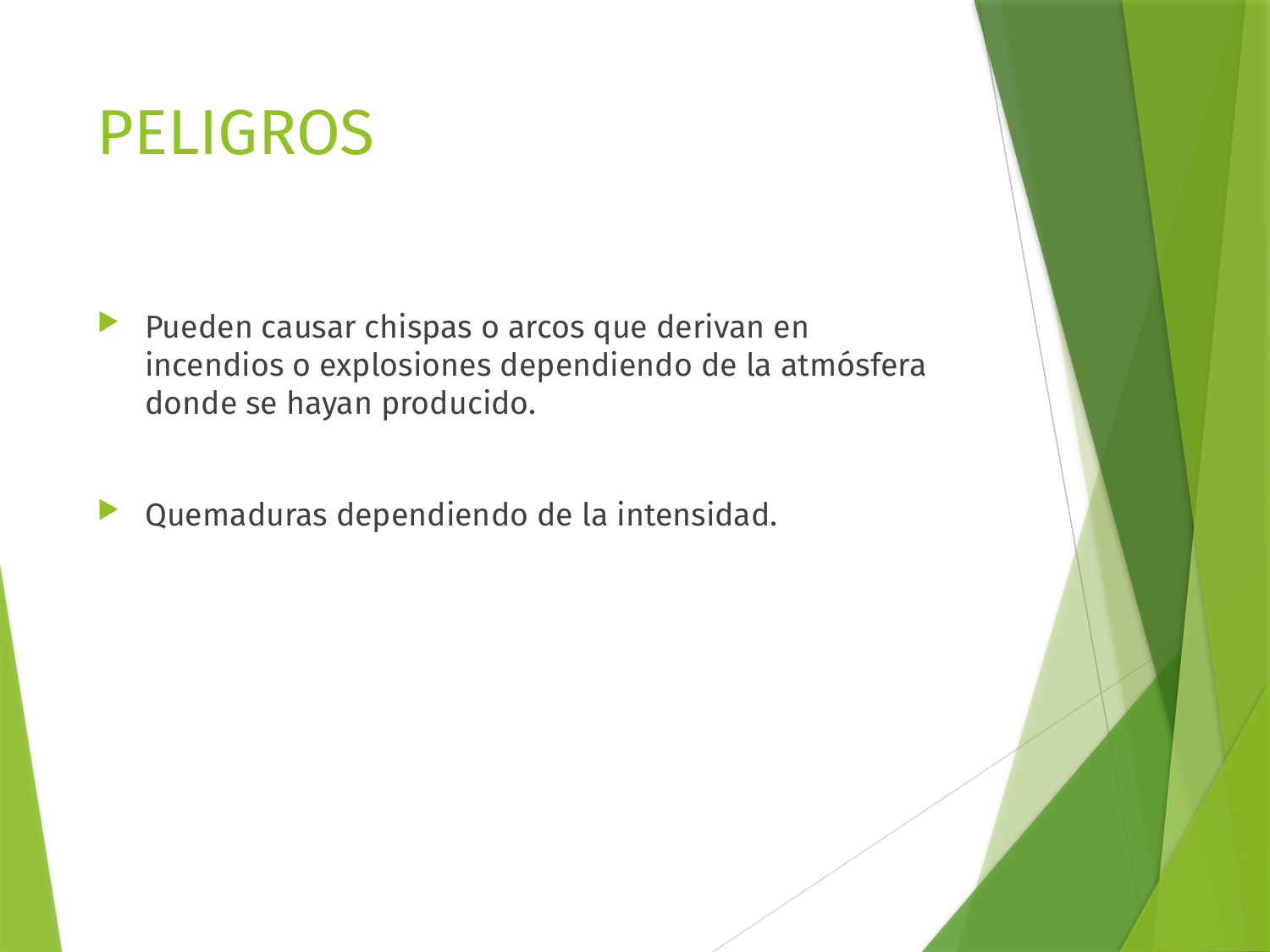

# PELIGROS
Pueden causar chispas o arcos que derivan en incendios o explosiones dependiendo de la atmósfera donde se hayan producido.

Quemaduras dependiendo de la intensidad.